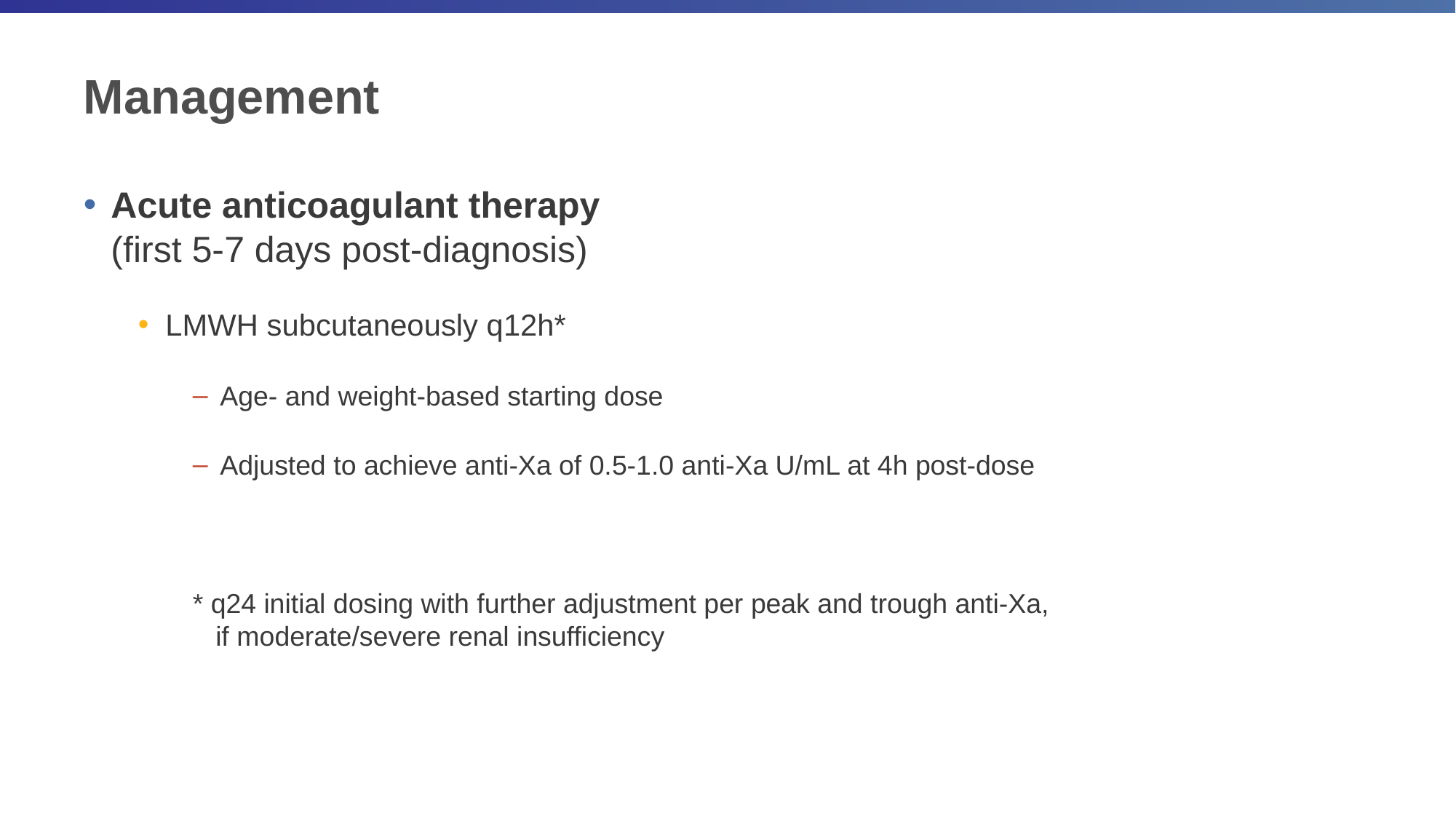

# Management
Acute anticoagulant therapy
(first 5-7 days post-diagnosis)
LMWH subcutaneously q12h*
Age- and weight-based starting dose
Adjusted to achieve anti-Xa of 0.5-1.0 anti-Xa U/mL at 4h post-dose

* q24 initial dosing with further adjustment per peak and trough anti-Xa,
   if moderate/severe renal insufficiency